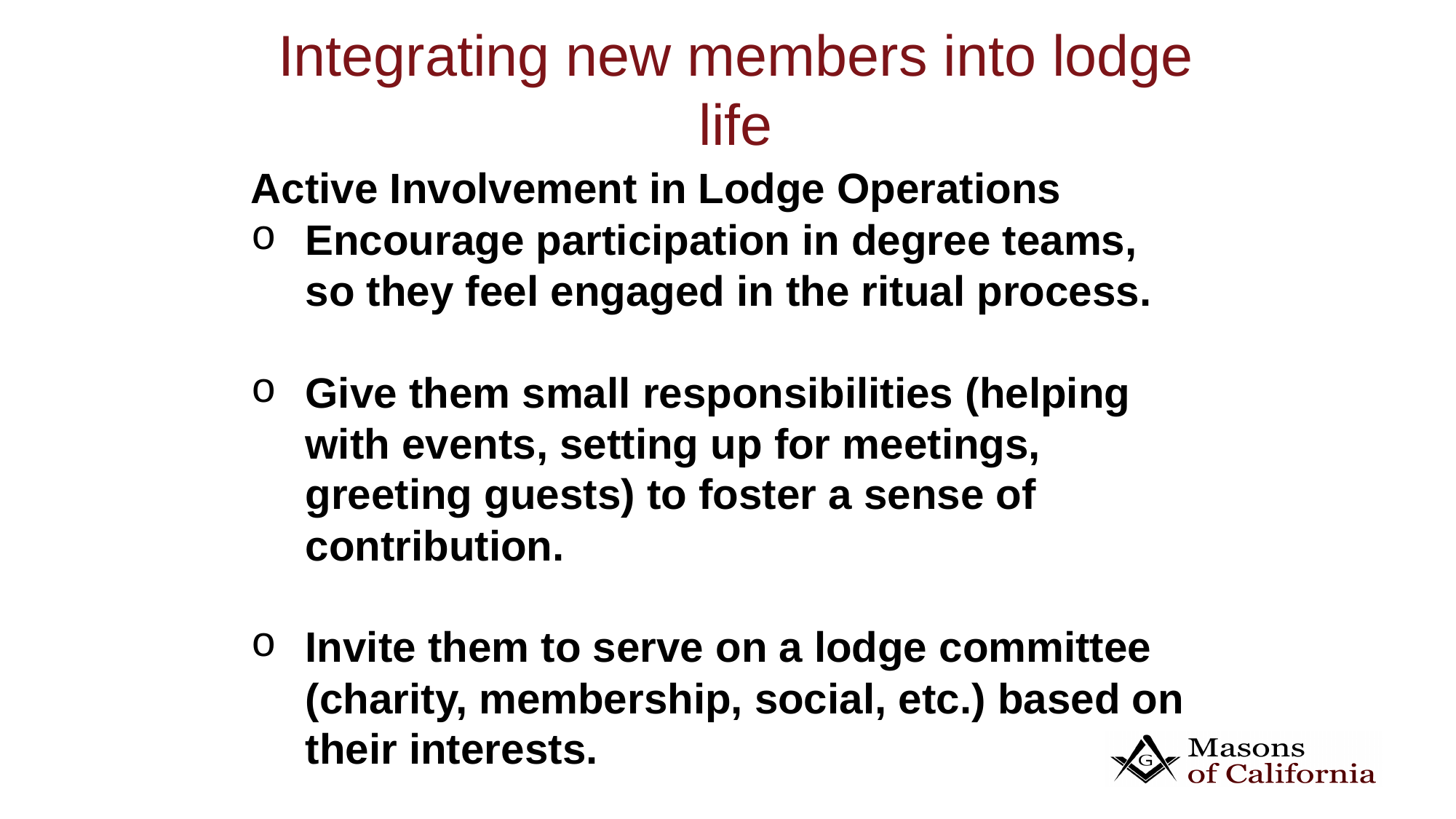

# Integrating new members into lodge life
Active Involvement in Lodge Operations
Encourage participation in degree teams, so they feel engaged in the ritual process.

Give them small responsibilities (helping with events, setting up for meetings, greeting guests) to foster a sense of contribution.

Invite them to serve on a lodge committee (charity, membership, social, etc.) based on their interests.